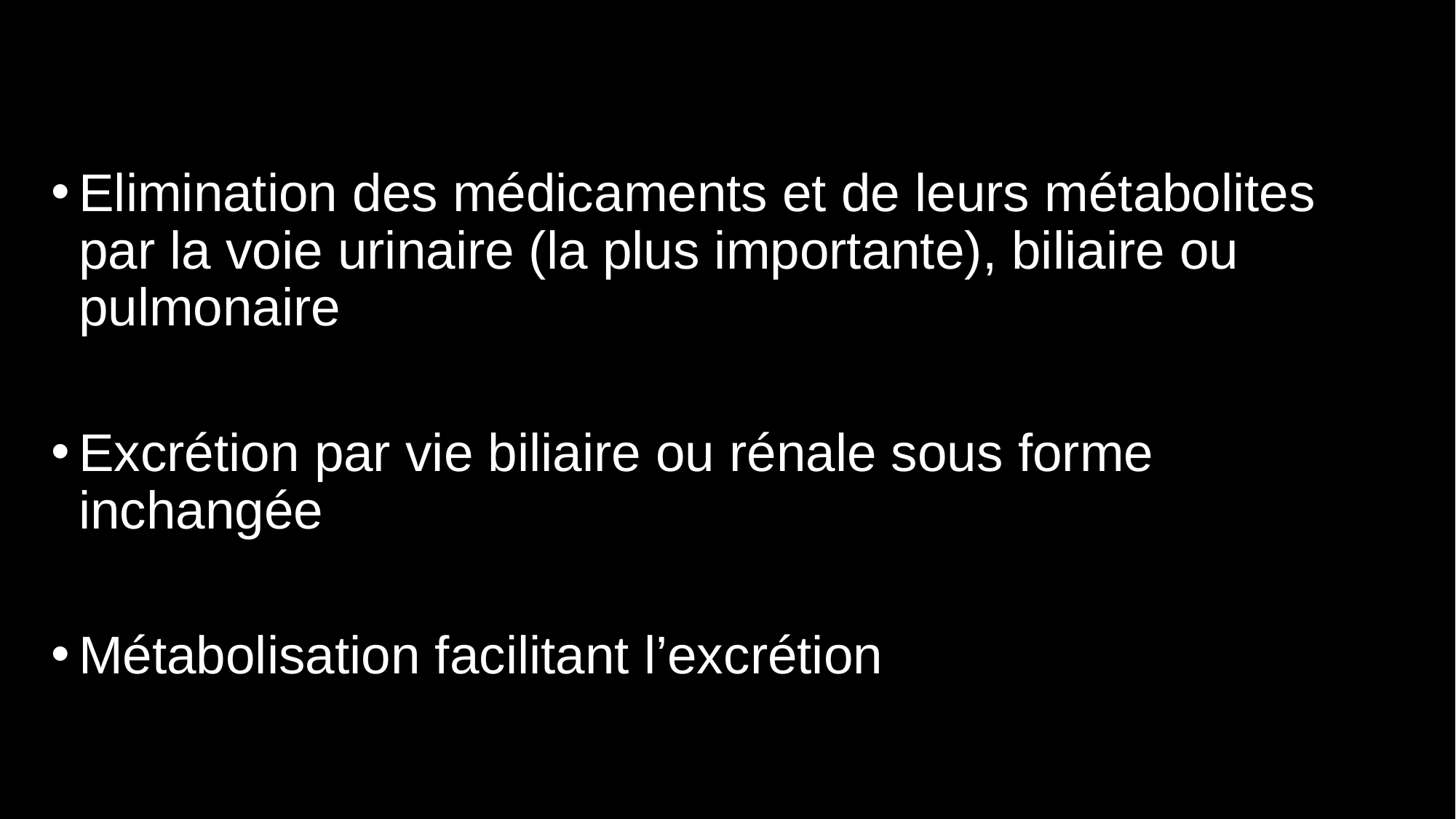

Elimination des médicaments et de leurs métabolites par la voie urinaire (la plus importante), biliaire ou pulmonaire

Excrétion par vie biliaire ou rénale sous forme inchangée

Métabolisation facilitant l’excrétion